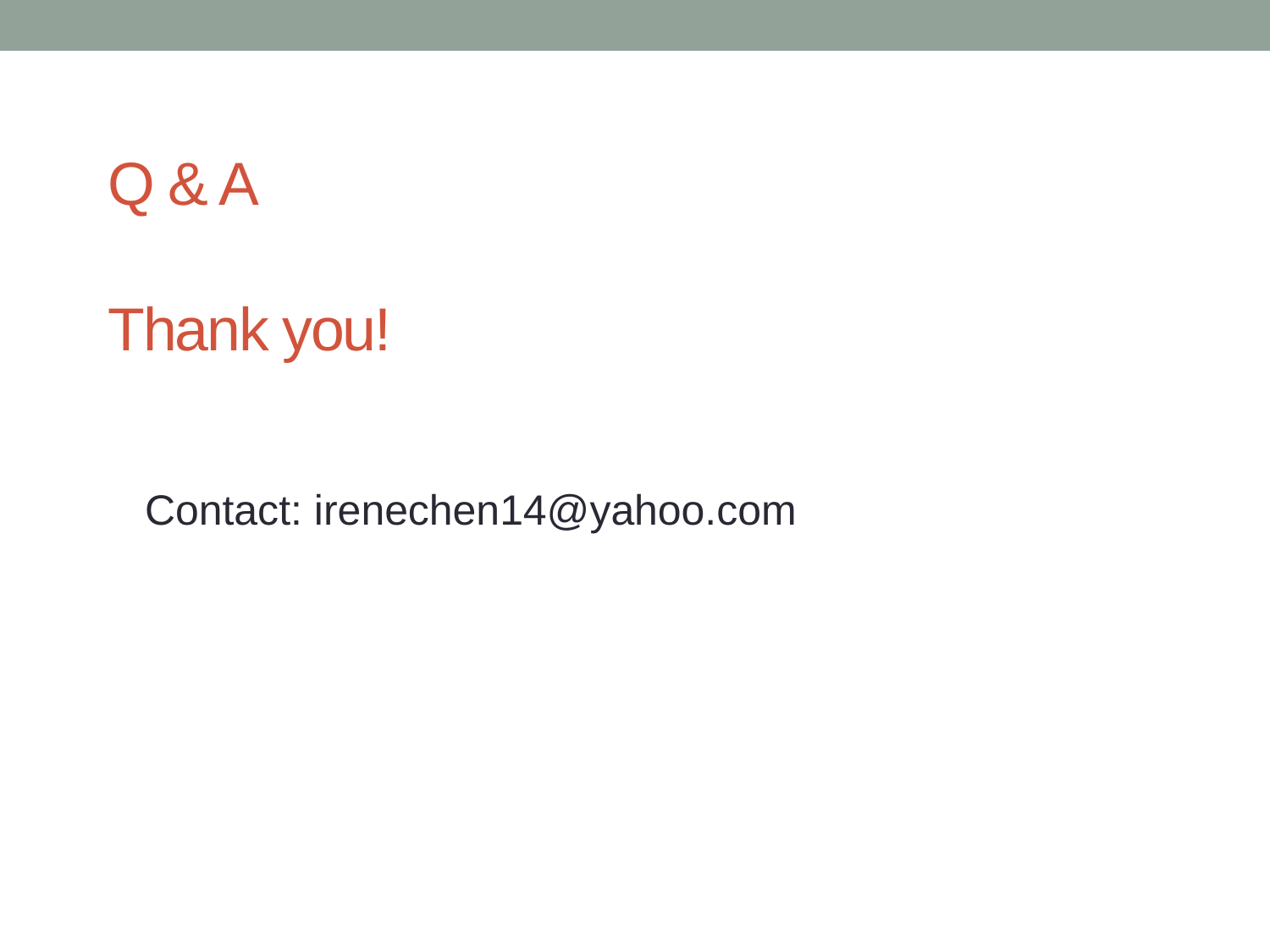

# Q & A Thank you!
Contact: irenechen14@yahoo.com